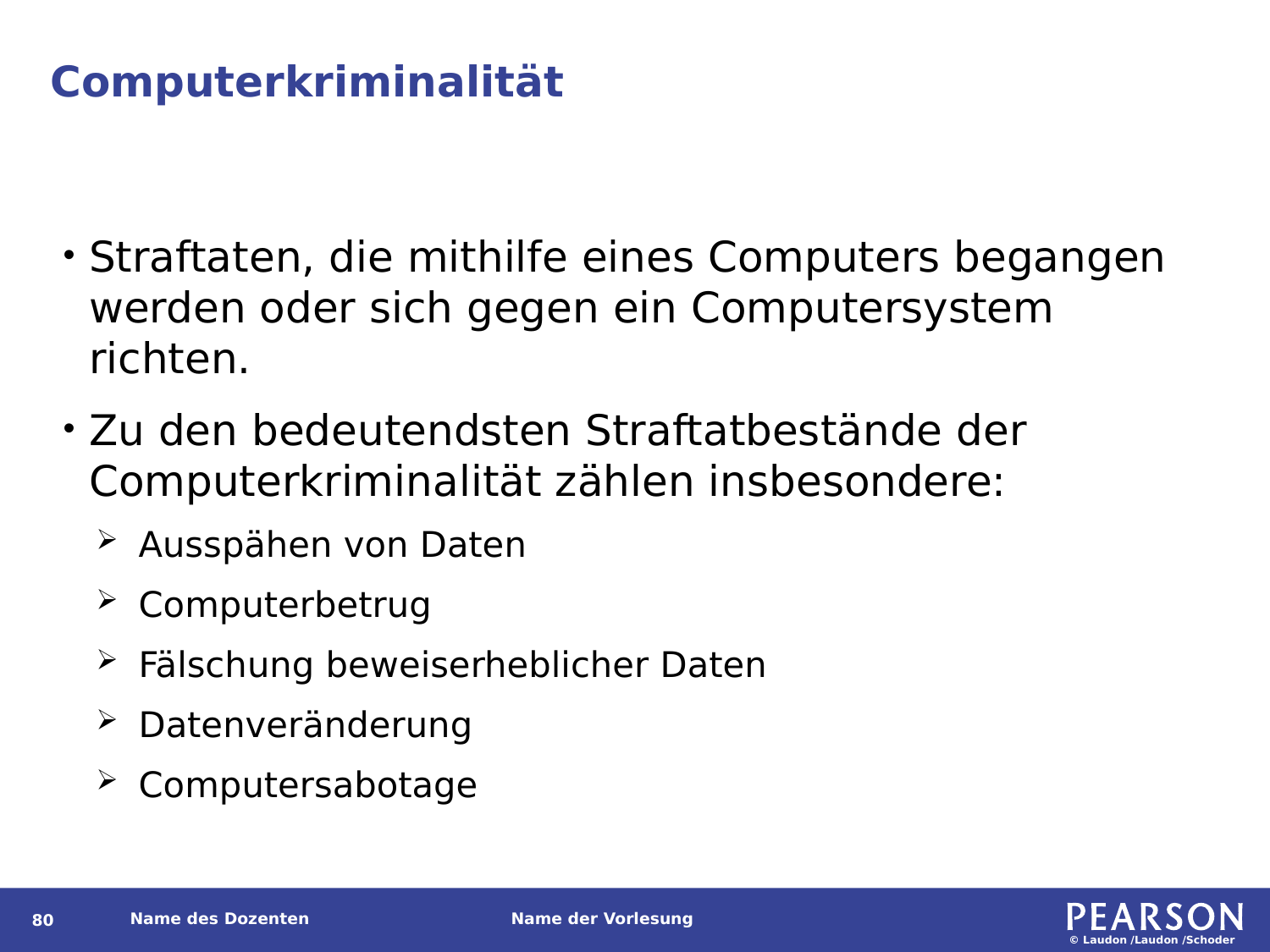

# Computerkriminalität

Straftaten, die mithilfe eines Computers begangen werden oder sich gegen ein Computersystem richten.
Zu den bedeutendsten Straftatbestände der Computerkriminalität zählen insbesondere:
Ausspähen von Daten
Computerbetrug
Fälschung beweiserheblicher Daten
Datenveränderung
Computersabotage
80